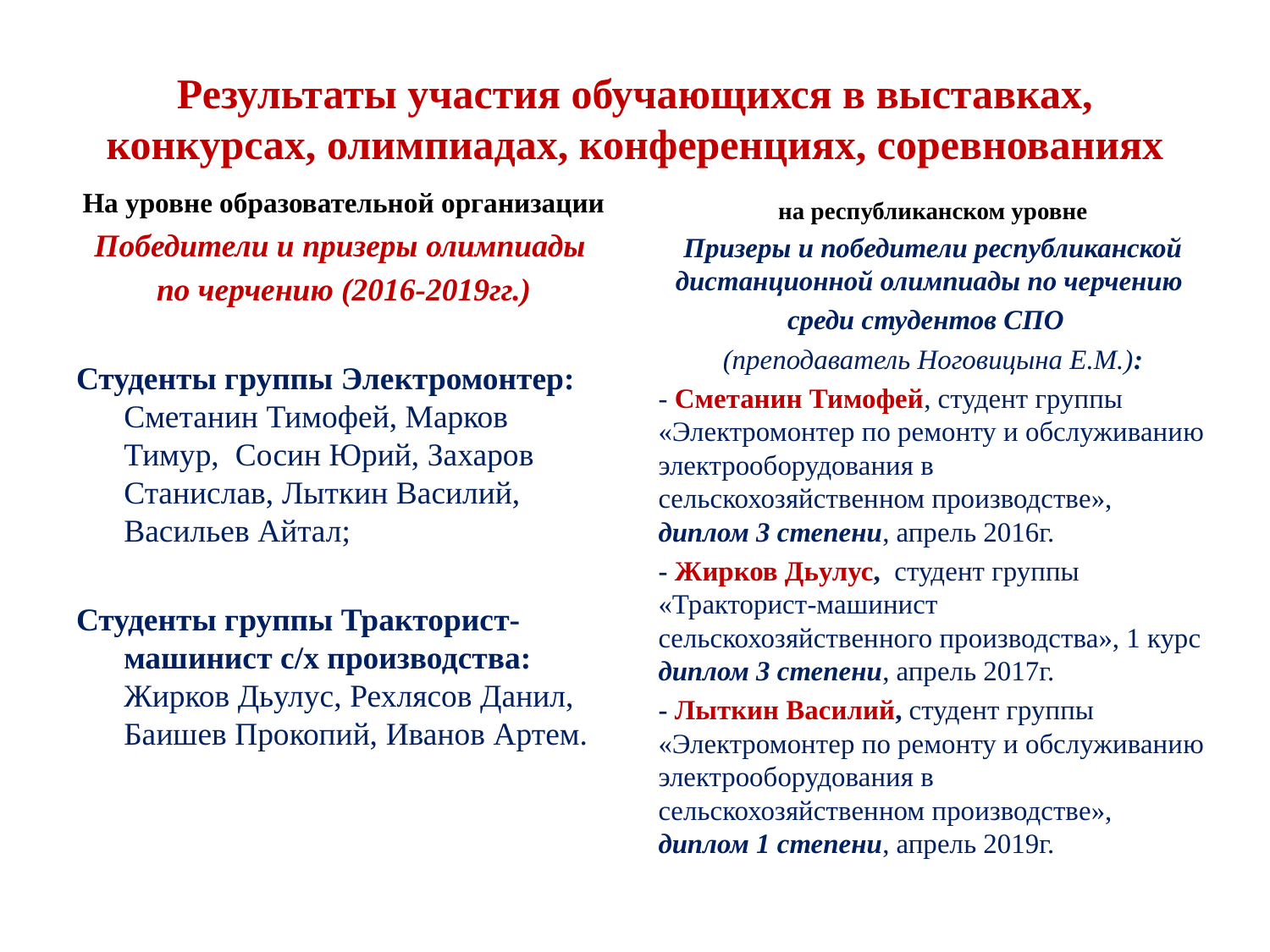

# Результаты участия обучающихся в выставках, конкурсах, олимпиадах, конференциях, соревнованиях
На уровне образовательной организации
Победители и призеры олимпиады
по черчению (2016-2019гг.)

Студенты группы Электромонтер: Сметанин Тимофей, Марков Тимур,  Сосин Юрий, Захаров Станислав, Лыткин Василий, Васильев Айтал;

Студенты группы Тракторист-машинист с/х производства: Жирков Дьулус, Рехлясов Данил, Баишев Прокопий, Иванов Артем.
на республиканском уровне
Призеры и победители республиканской дистанционной олимпиады по черчению
среди студентов СПО
(преподаватель Ноговицына Е.М.):
- Сметанин Тимофей, студент группы «Электромонтер по ремонту и обслуживанию электрооборудования в сельскохозяйственном производстве», диплом 3 степени, апрель 2016г.
- Жирков Дьулус,  студент группы «Тракторист-машинист сельскохозяйственного производства», 1 курс диплом 3 степени, апрель 2017г.
- Лыткин Василий, студент группы «Электромонтер по ремонту и обслуживанию электрооборудования в сельскохозяйственном производстве», диплом 1 степени, апрель 2019г.